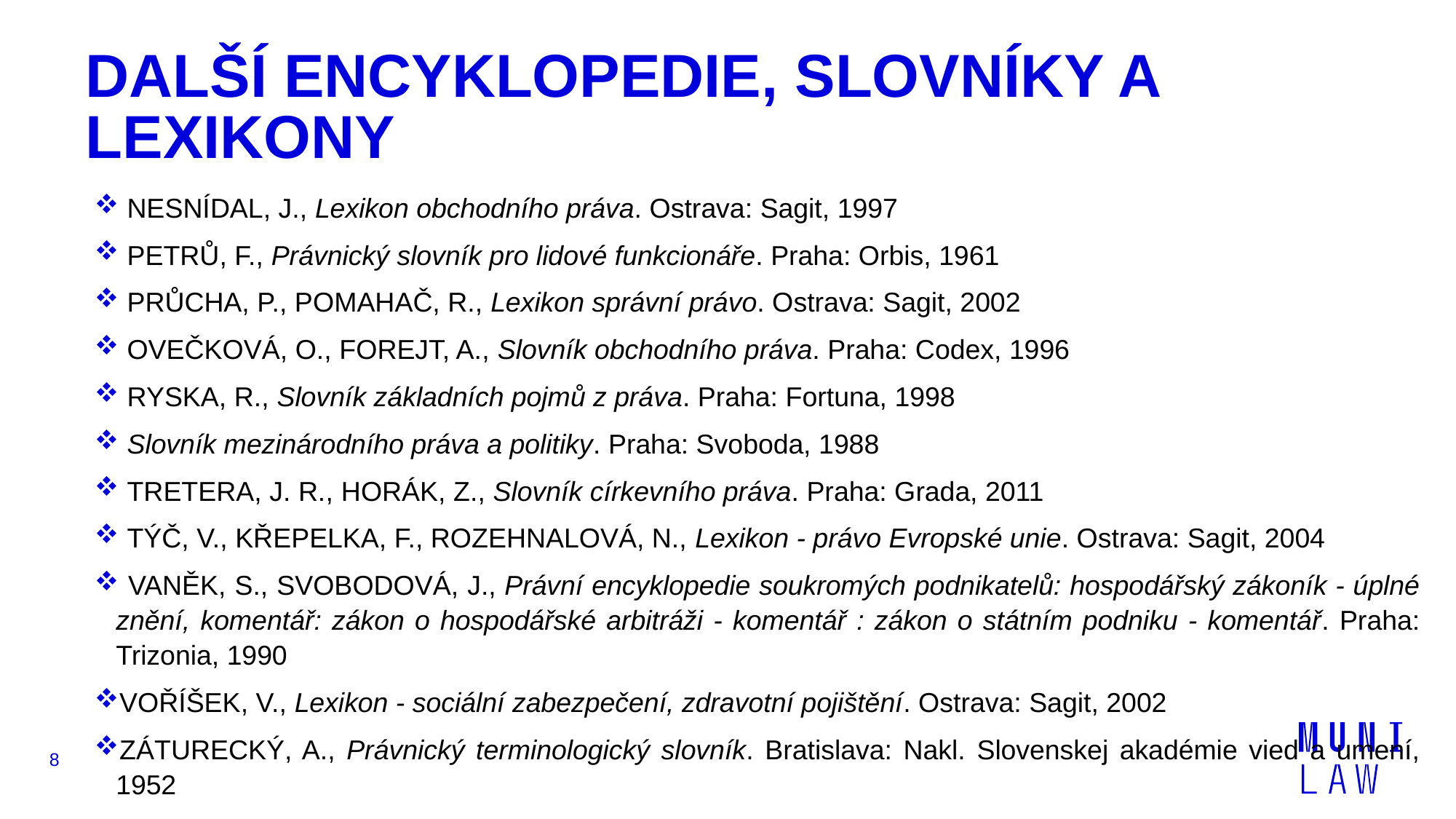

# DALŠÍ ENCYKLOPEDIE, SLOVNÍKY A LEXIKONY
 NESNÍDAL, J., Lexikon obchodního práva. Ostrava: Sagit, 1997
 PETRŮ, F., Právnický slovník pro lidové funkcionáře. Praha: Orbis, 1961
 PRŮCHA, P., POMAHAČ, R., Lexikon správní právo. Ostrava: Sagit, 2002
 OVEČKOVÁ, O., FOREJT, A., Slovník obchodního práva. Praha: Codex, 1996
 RYSKA, R., Slovník základních pojmů z práva. Praha: Fortuna, 1998
 Slovník mezinárodního práva a politiky. Praha: Svoboda, 1988
 TRETERA, J. R., Horák, Z., Slovník církevního práva. Praha: Grada, 2011
 TÝČ, V., KŘEPELKA, F., ROZEHNALOVÁ, N., Lexikon - právo Evropské unie. Ostrava: Sagit, 2004
 VANĚK, S., SVOBODOVÁ, J., Právní encyklopedie soukromých podnikatelů: hospodářský zákoník - úplné znění, komentář: zákon o hospodářské arbitráži - komentář : zákon o státním podniku - komentář. Praha: Trizonia, 1990
VOŘÍŠEK, V., Lexikon - sociální zabezpečení, zdravotní pojištění. Ostrava: Sagit, 2002
ZÁTURECKÝ, A., Právnický terminologický slovník. Bratislava: Nakl. Slovenskej akadémie vied a umení, 1952

8